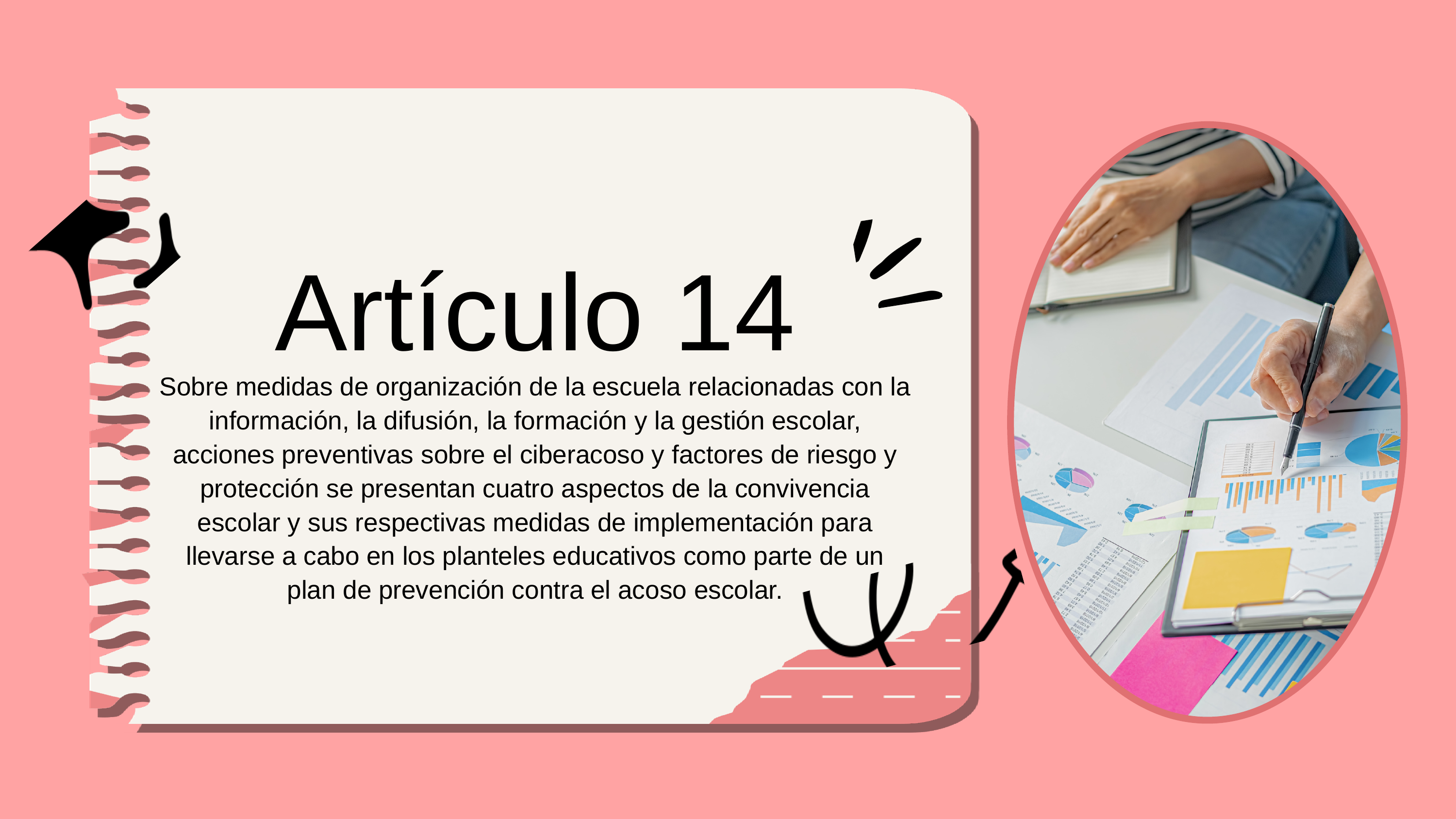

Artículo 14
Sobre medidas de organización de la escuela relacionadas con la información, la difusión, la formación y la gestión escolar, acciones preventivas sobre el ciberacoso y factores de riesgo y protección se presentan cuatro aspectos de la convivencia escolar y sus respectivas medidas de implementación para llevarse a cabo en los planteles educativos como parte de un plan de prevención contra el acoso escolar.